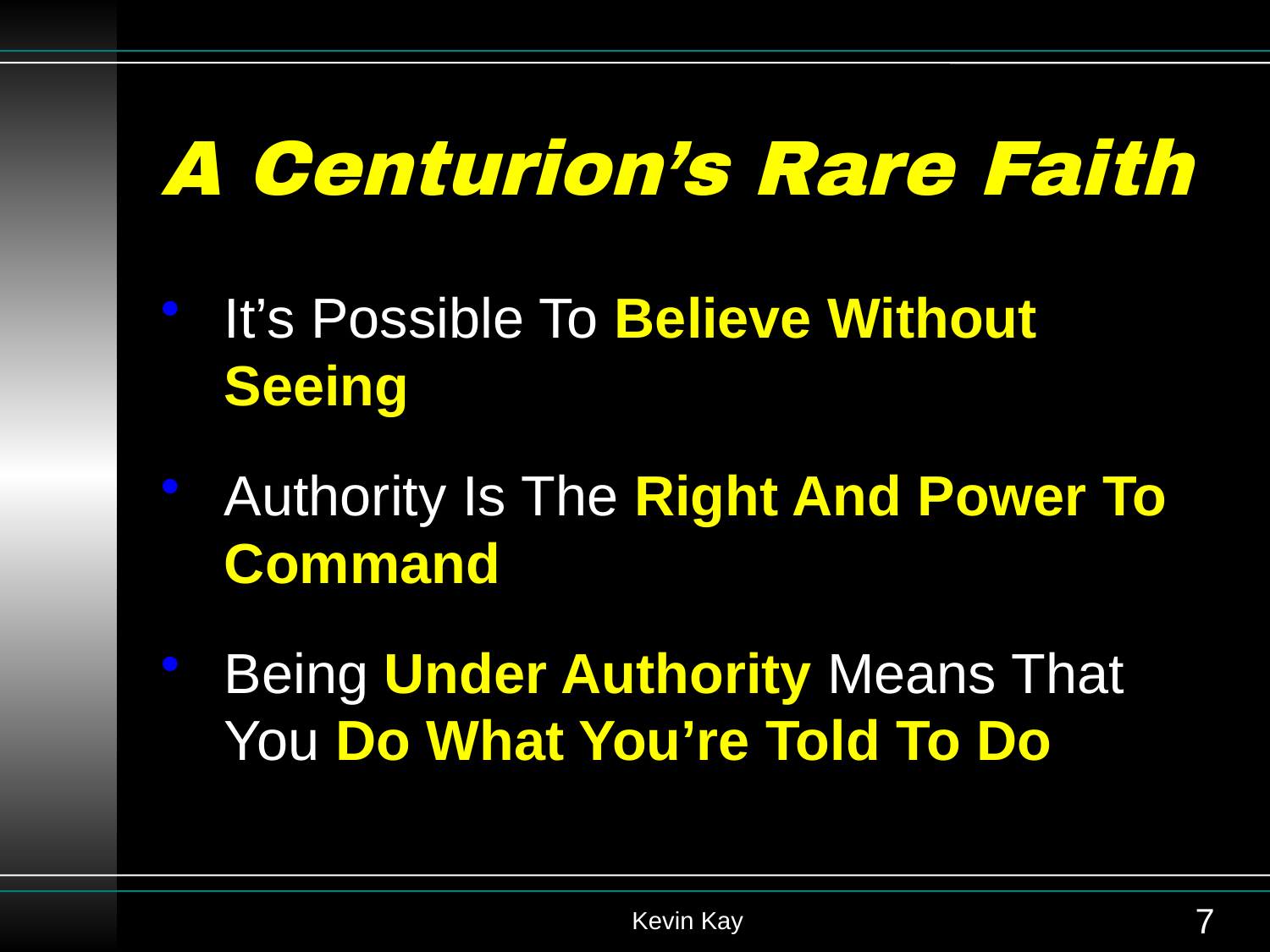

# A Centurion’s Rare Faith
It’s Possible To Believe Without Seeing
Authority Is The Right And Power To Command
Being Under Authority Means That You Do What You’re Told To Do
Kevin Kay
7